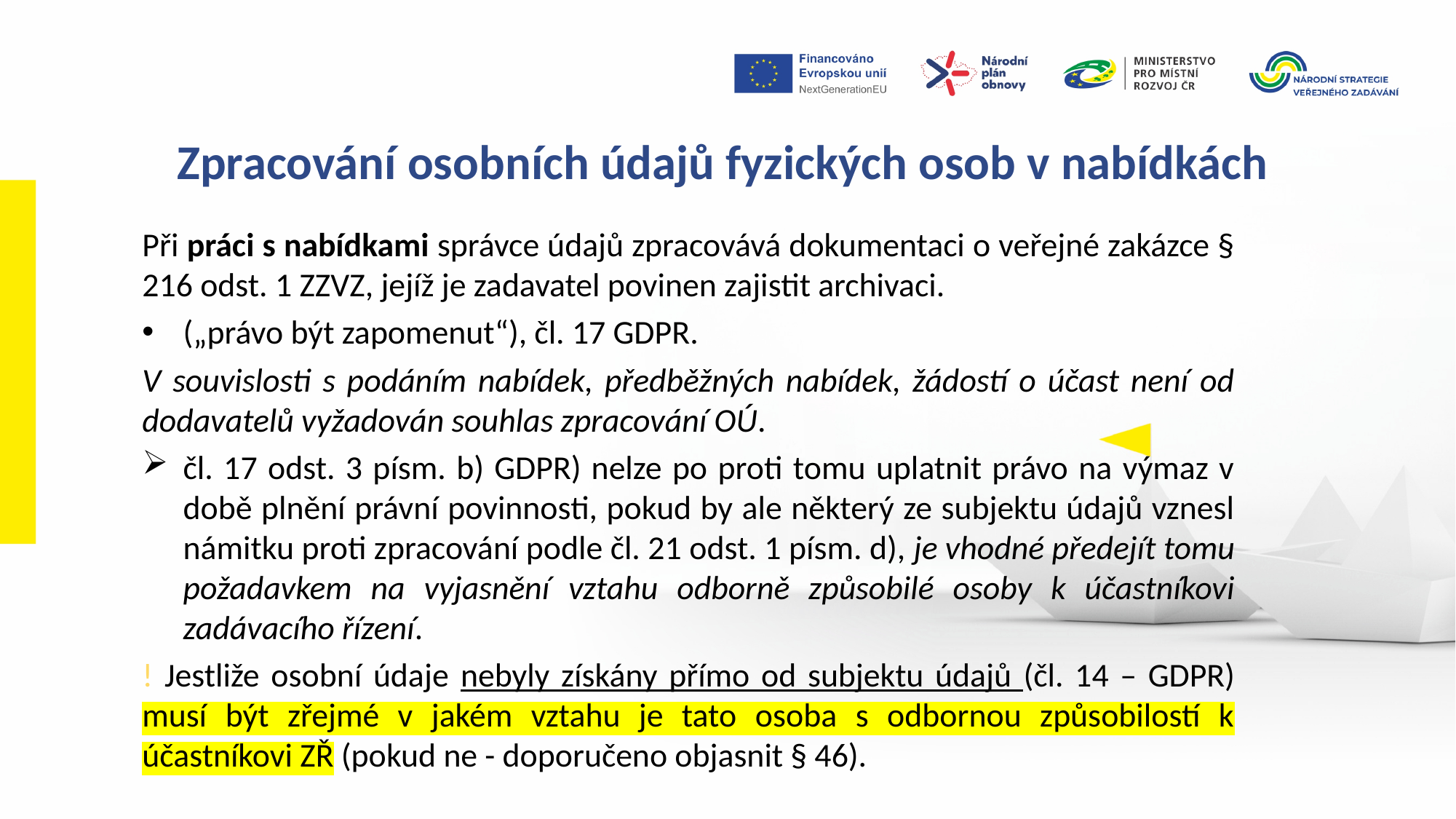

Zpracování osobních údajů fyzických osob v nabídkách
Při práci s nabídkami správce údajů zpracovává dokumentaci o veřejné zakázce § 216 odst. 1 ZZVZ, jejíž je zadavatel povinen zajistit archivaci.
(„právo být zapomenut“), čl. 17 GDPR.
V souvislosti s podáním nabídek, předběžných nabídek, žádostí o účast není od dodavatelů vyžadován souhlas zpracování OÚ.
čl. 17 odst. 3 písm. b) GDPR) nelze po proti tomu uplatnit právo na výmaz v době plnění právní povinnosti, pokud by ale některý ze subjektu údajů vznesl námitku proti zpracování podle čl. 21 odst. 1 písm. d), je vhodné předejít tomu požadavkem na vyjasnění vztahu odborně způsobilé osoby k účastníkovi zadávacího řízení.
! Jestliže osobní údaje nebyly získány přímo od subjektu údajů (čl. 14 – GDPR) musí být zřejmé v jakém vztahu je tato osoba s odbornou způsobilostí k účastníkovi ZŘ (pokud ne - doporučeno objasnit § 46).